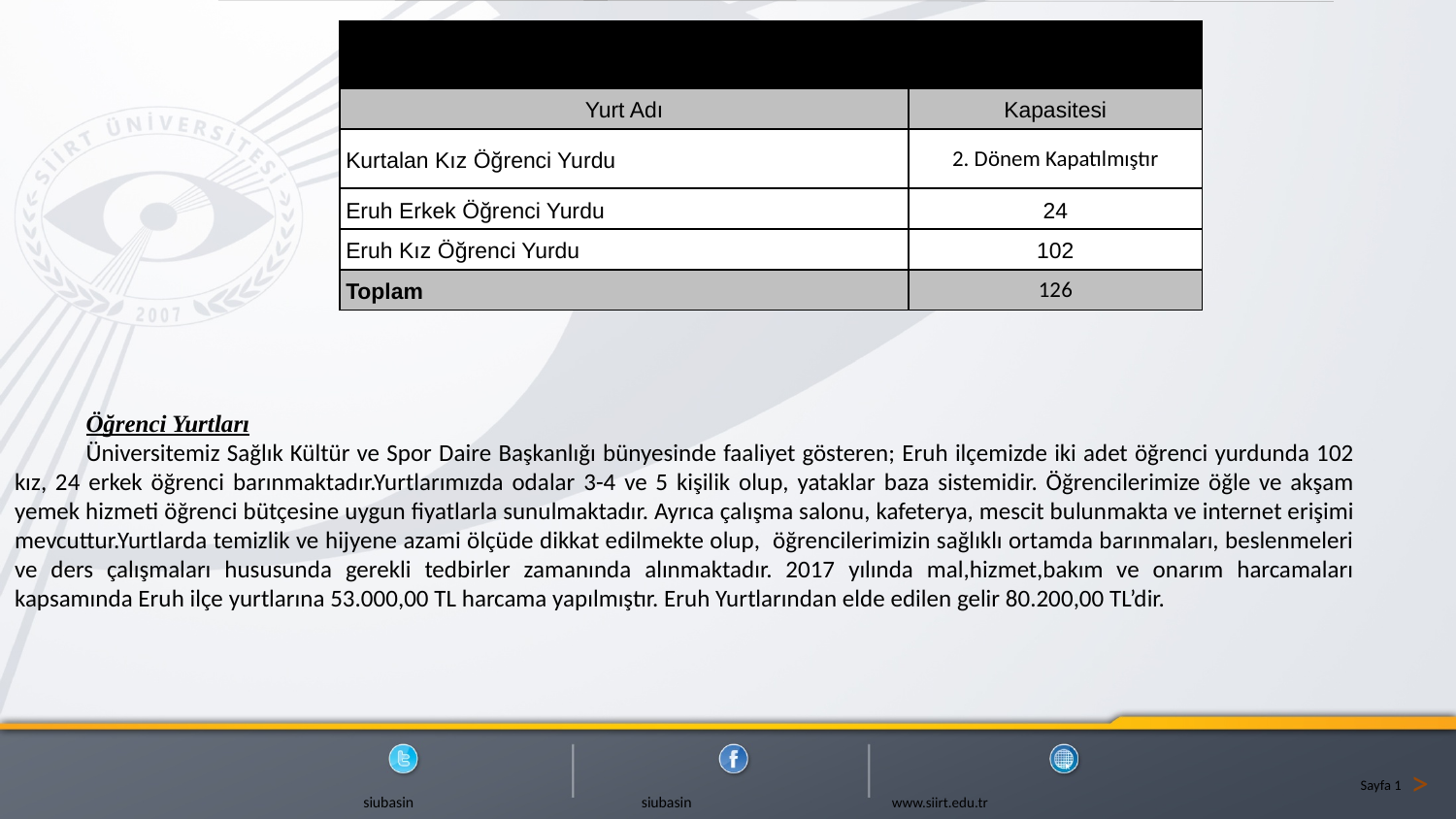

| YURTLAR |  |
| --- | --- |
| Yurt Adı | Kapasitesi |
| Kurtalan Kız Öğrenci Yurdu | 2. Dönem Kapatılmıştır |
| Eruh Erkek Öğrenci Yurdu | 24 |
| Eruh Kız Öğrenci Yurdu | 102 |
| Toplam | 126 |
Öğrenci Yurtları
Üniversitemiz Sağlık Kültür ve Spor Daire Başkanlığı bünyesinde faaliyet gösteren; Eruh ilçemizde iki adet öğrenci yurdunda 102 kız, 24 erkek öğrenci barınmaktadır.Yurtlarımızda odalar 3-4 ve 5 kişilik olup, yataklar baza sistemidir. Öğrencilerimize öğle ve akşam yemek hizmeti öğrenci bütçesine uygun fiyatlarla sunulmaktadır. Ayrıca çalışma salonu, kafeterya, mescit bulunmakta ve internet erişimi mevcuttur.Yurtlarda temizlik ve hijyene azami ölçüde dikkat edilmekte olup,  öğrencilerimizin sağlıklı ortamda barınmaları, beslenmeleri ve ders çalışmaları hususunda gerekli tedbirler zamanında alınmaktadır. 2017 yılında mal,hizmet,bakım ve onarım harcamaları kapsamında Eruh ilçe yurtlarına 53.000,00 TL harcama yapılmıştır. Eruh Yurtlarından elde edilen gelir 80.200,00 TL’dir.
>
Sayfa 1
                 siubasin                                                                   siubasin                                                           www.siirt.edu.tr